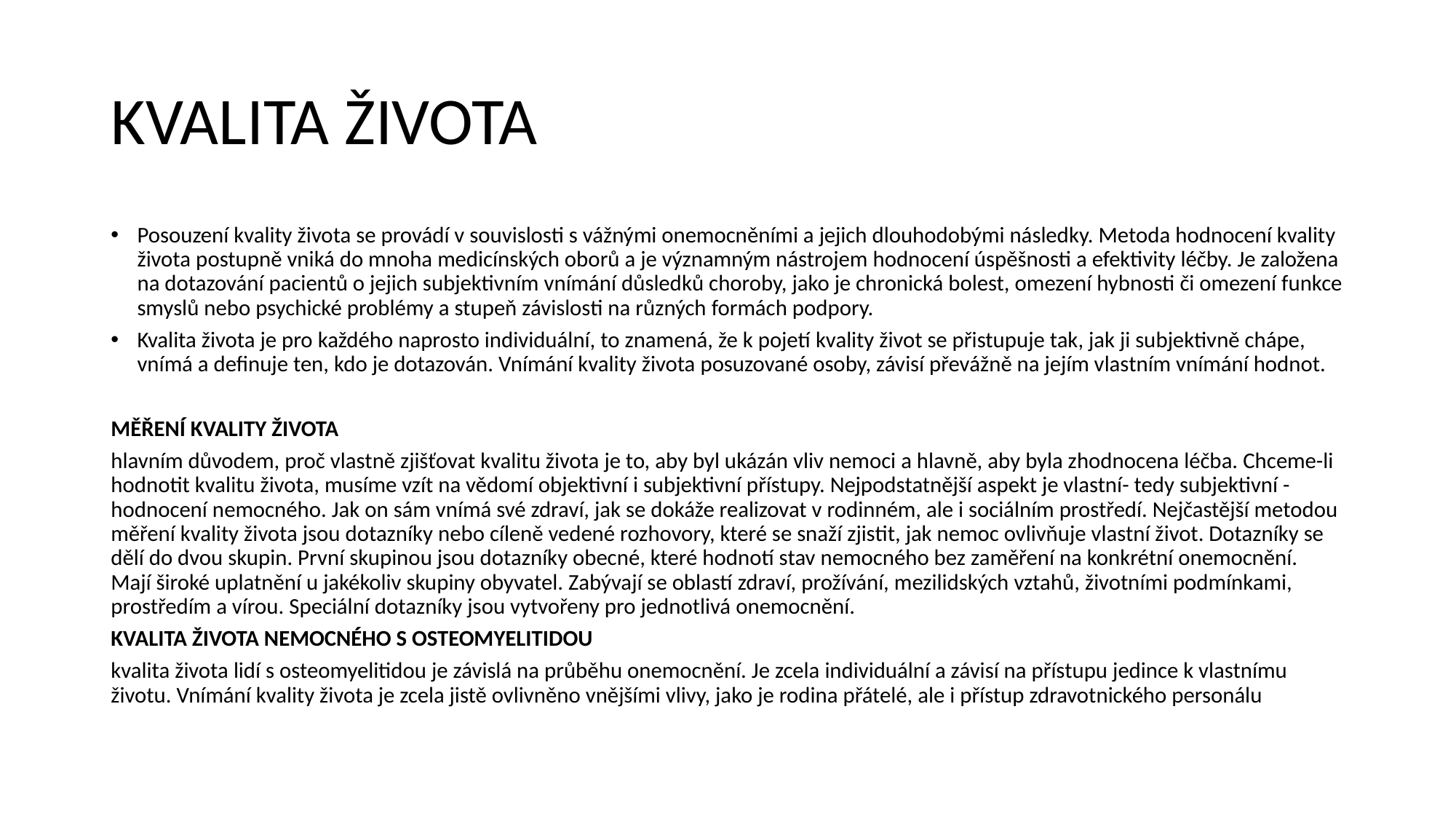

# KVALITA ŽIVOTA
Posouzení kvality života se provádí v souvislosti s vážnými onemocněními a jejich dlouhodobými následky. Metoda hodnocení kvality života postupně vniká do mnoha medicínských oborů a je významným nástrojem hodnocení úspěšnosti a efektivity léčby. Je založena na dotazování pacientů o jejich subjektivním vnímání důsledků choroby, jako je chronická bolest, omezení hybnosti či omezení funkce smyslů nebo psychické problémy a stupeň závislosti na různých formách podpory.
Kvalita života je pro každého naprosto individuální, to znamená, že k pojetí kvality život se přistupuje tak, jak ji subjektivně chápe, vnímá a definuje ten, kdo je dotazován. Vnímání kvality života posuzované osoby, závisí převážně na jejím vlastním vnímání hodnot.

MĚŘENÍ KVALITY ŽIVOTA
hlavním důvodem, proč vlastně zjišťovat kvalitu života je to, aby byl ukázán vliv nemoci a hlavně, aby byla zhodnocena léčba. Chceme-li hodnotit kvalitu života, musíme vzít na vědomí objektivní i subjektivní přístupy. Nejpodstatnější aspekt je vlastní- tedy subjektivní - hodnocení nemocného. Jak on sám vnímá své zdraví, jak se dokáže realizovat v rodinném, ale i sociálním prostředí. Nejčastější metodou měření kvality života jsou dotazníky nebo cíleně vedené rozhovory, které se snaží zjistit, jak nemoc ovlivňuje vlastní život. Dotazníky se dělí do dvou skupin. První skupinou jsou dotazníky obecné, které hodnotí stav nemocného bez zaměření na konkrétní onemocnění. Mají široké uplatnění u jakékoliv skupiny obyvatel. Zabývají se oblastí zdraví, prožívání, mezilidských vztahů, životními podmínkami, prostředím a vírou. Speciální dotazníky jsou vytvořeny pro jednotlivá onemocnění.
KVALITA ŽIVOTA NEMOCNÉHO S OSTEOMYELITIDOU
kvalita života lidí s osteomyelitidou je závislá na průběhu onemocnění. Je zcela individuální a závisí na přístupu jedince k vlastnímu životu. Vnímání kvality života je zcela jistě ovlivněno vnějšími vlivy, jako je rodina přátelé, ale i přístup zdravotnického personálu